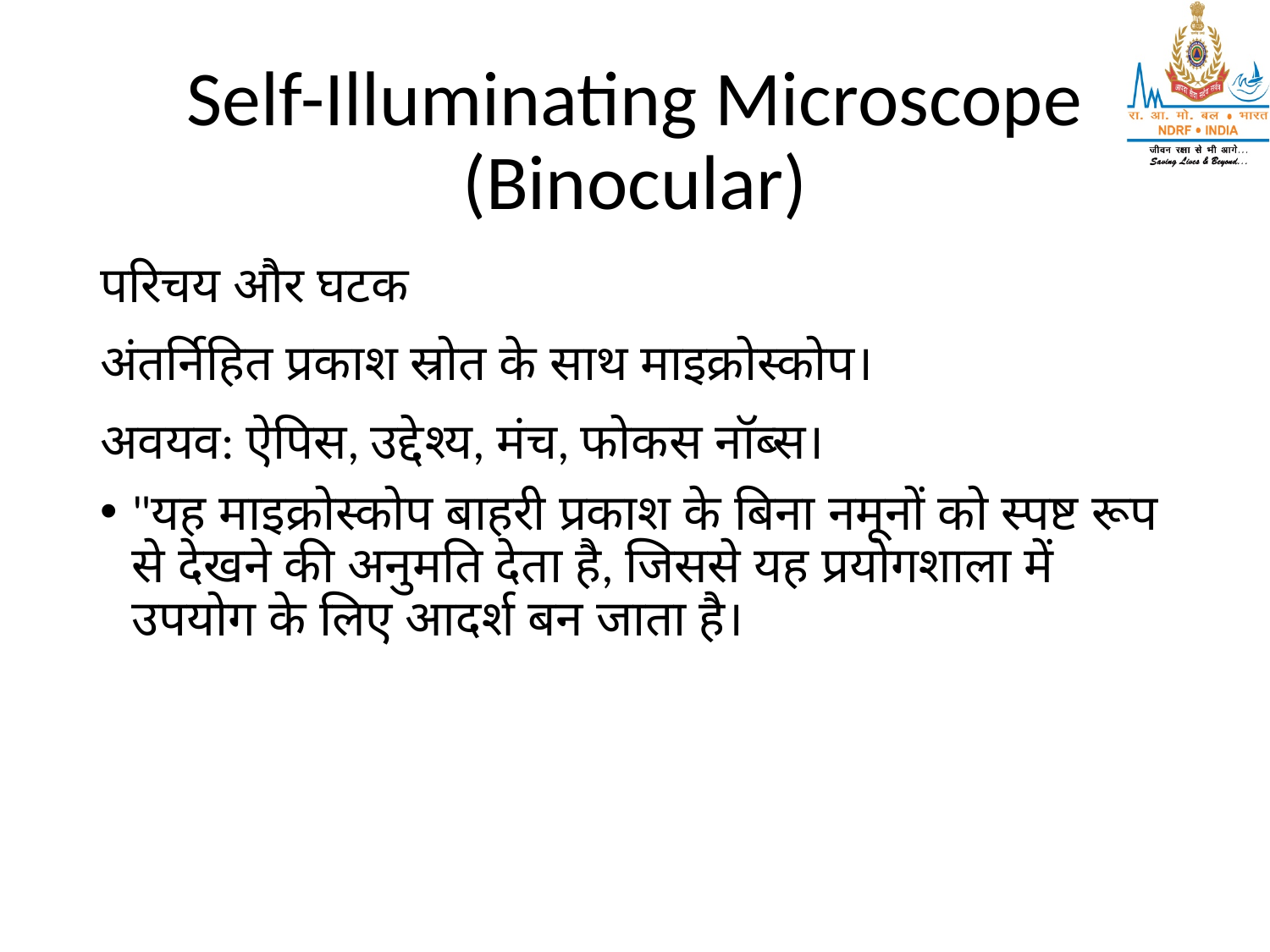

# Self-Illuminating Microscope (Binocular)
परिचय और घटक
अंतर्निहित प्रकाश स्रोत के साथ माइक्रोस्कोप।
अवयव: ऐपिस, उद्देश्य, मंच, फोकस नॉब्स।
"यह माइक्रोस्कोप बाहरी प्रकाश के बिना नमूनों को स्पष्ट रूप से देखने की अनुमति देता है, जिससे यह प्रयोगशाला में उपयोग के लिए आदर्श बन जाता है।